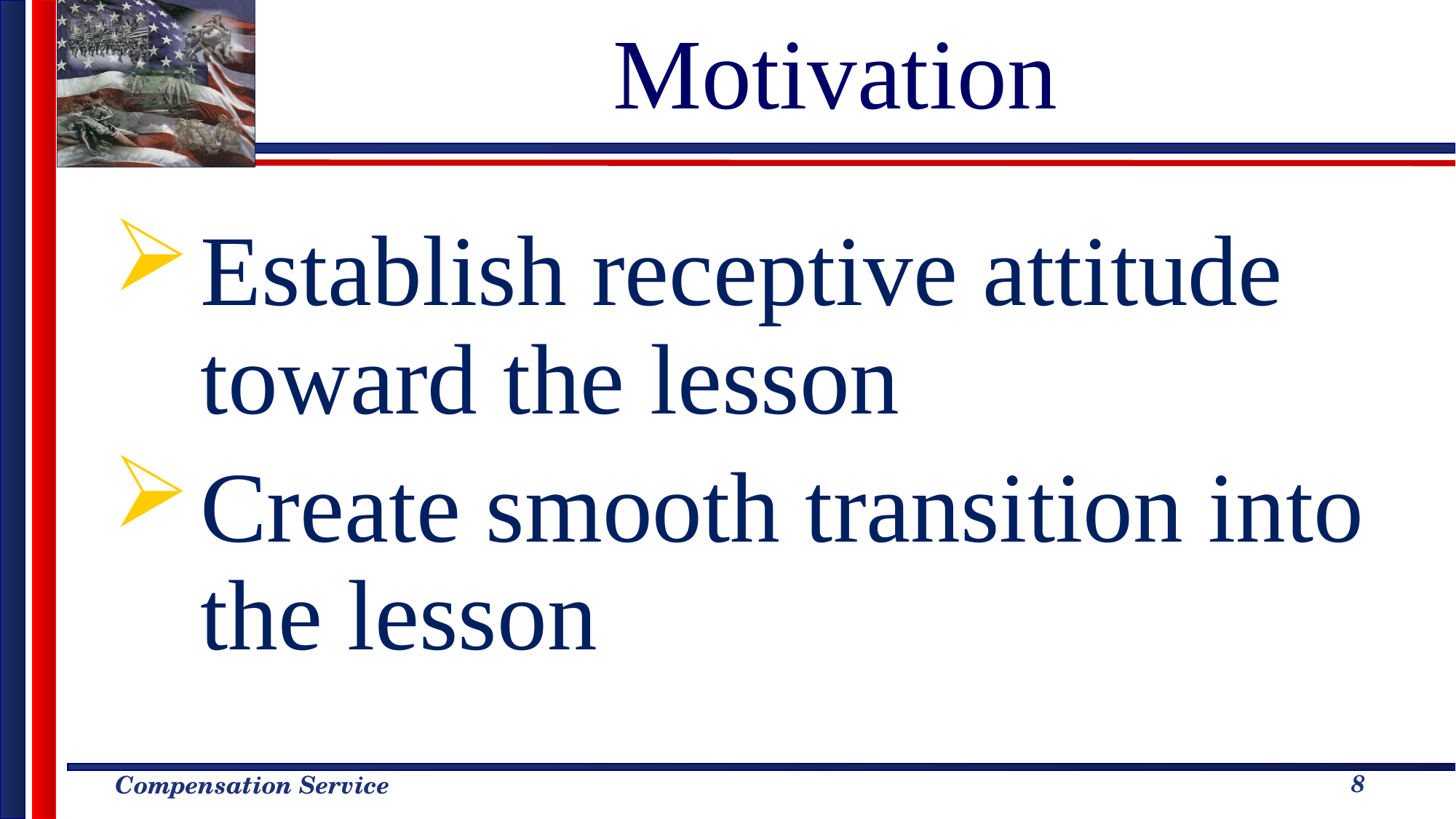

# Motivation
Establish receptive attitude toward the lesson
Create smooth transition into the lesson

8